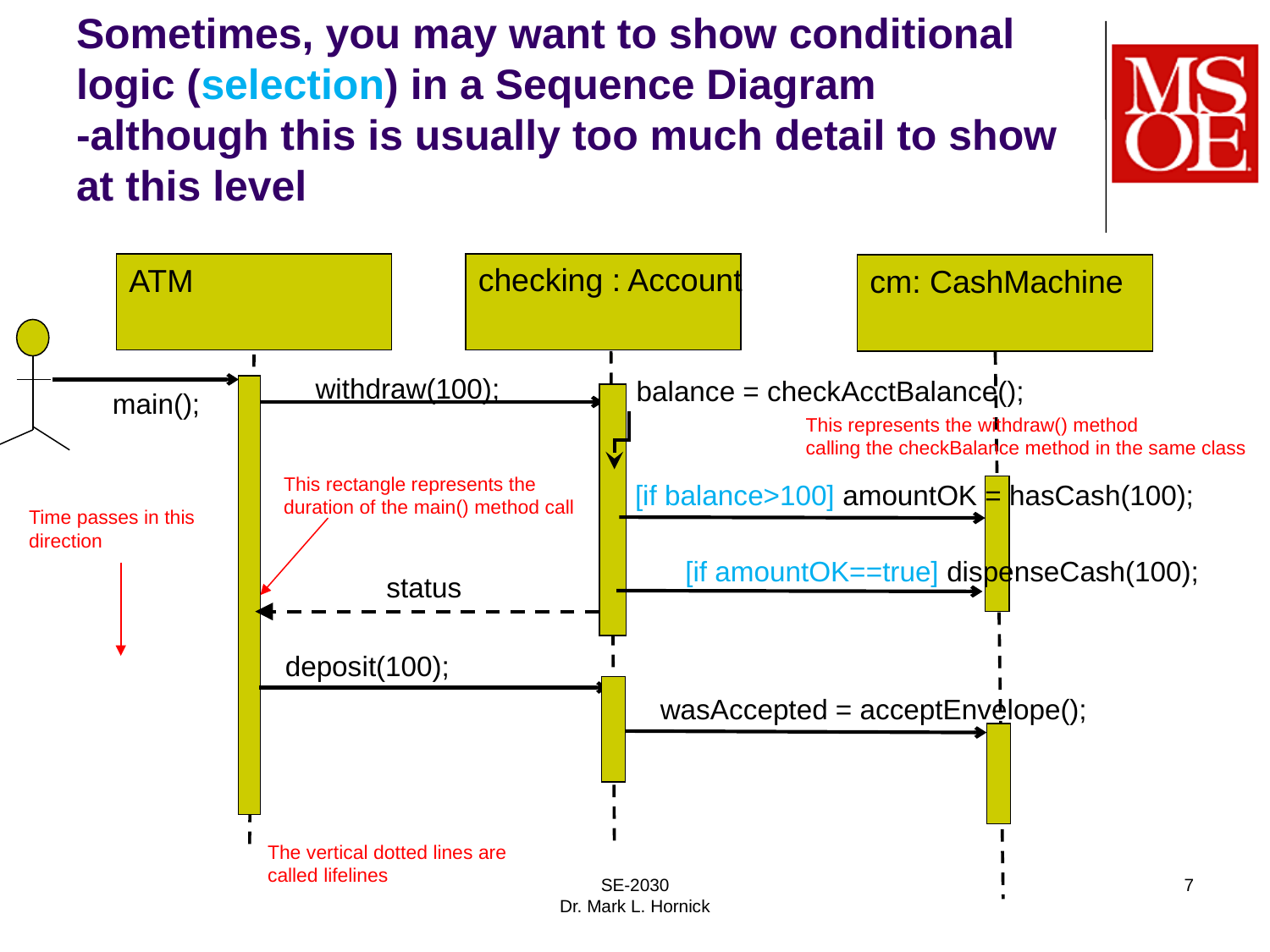

# Sometimes, you may want to show conditional logic (selection) in a Sequence Diagram -although this is usually too much detail to show at this level
checking : Account
ATM
cm: CashMachine

      withdraw(100);
balance = checkAcctBalance();

main();

This represents the withdraw() method
calling the checkBalance method in the same class
This rectangle represents the
duration of the main() method call
[if balance>100] amountOK = hasCash(100);

Time passes in this
direction
[if amountOK==true] dispenseCash(100);
status
deposit(100);

 wasAccepted = acceptEnvelope();

The vertical dotted lines are
called lifelines
SE-2030
Dr. Mark L. Hornick
7